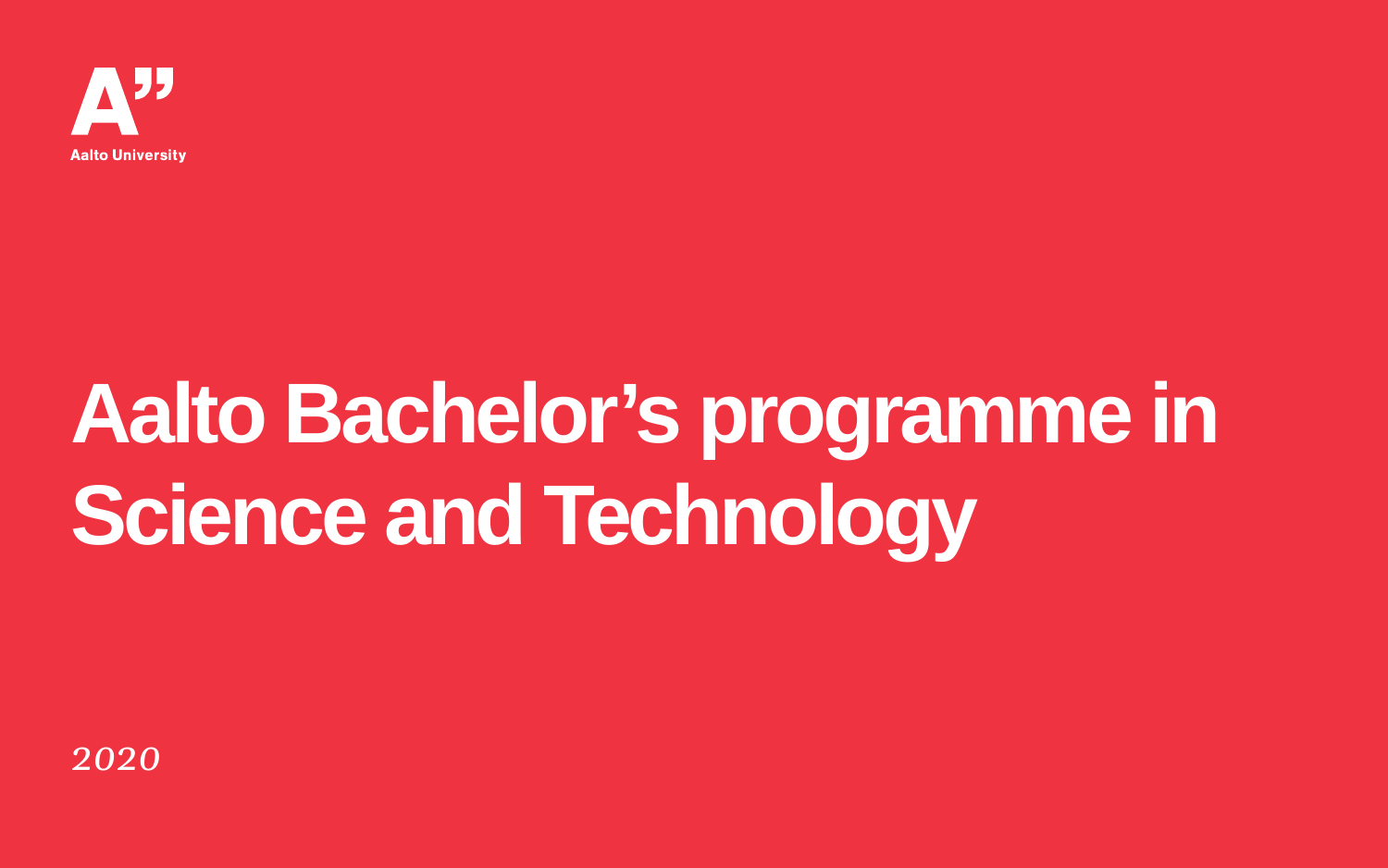

# Aalto Bachelor’s programme in Science and Technology

2020